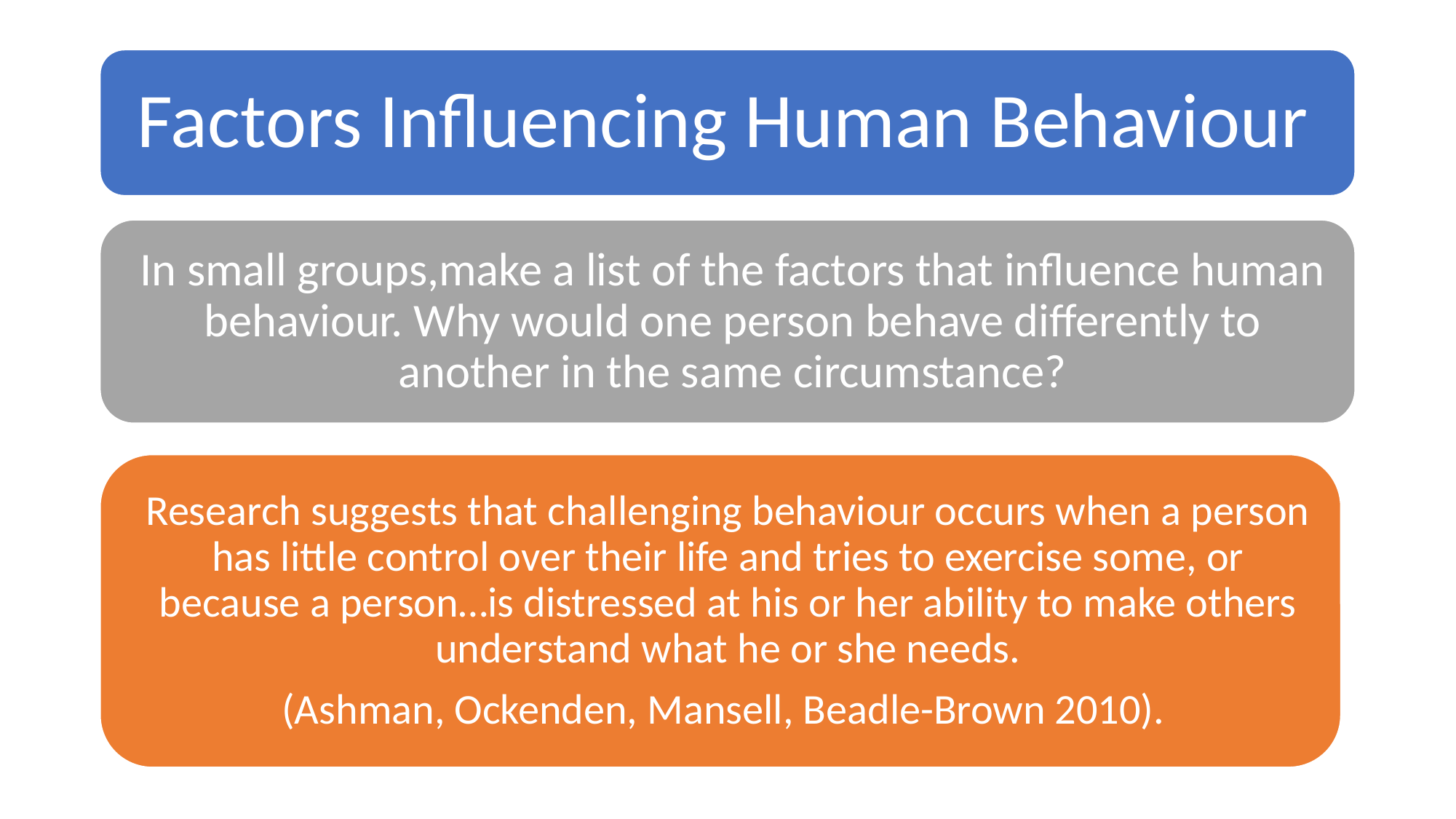

Factors Influencing Human Behaviour
In small groups,make a list of the factors that influence human behaviour. Why would one person behave differently to another in the same circumstance?
Research suggests that challenging behaviour occurs when a person has little control over their life and tries to exercise some, or because a person…is distressed at his or her ability to make others understand what he or she needs.
(Ashman, Ockenden, Mansell, Beadle-Brown 2010).